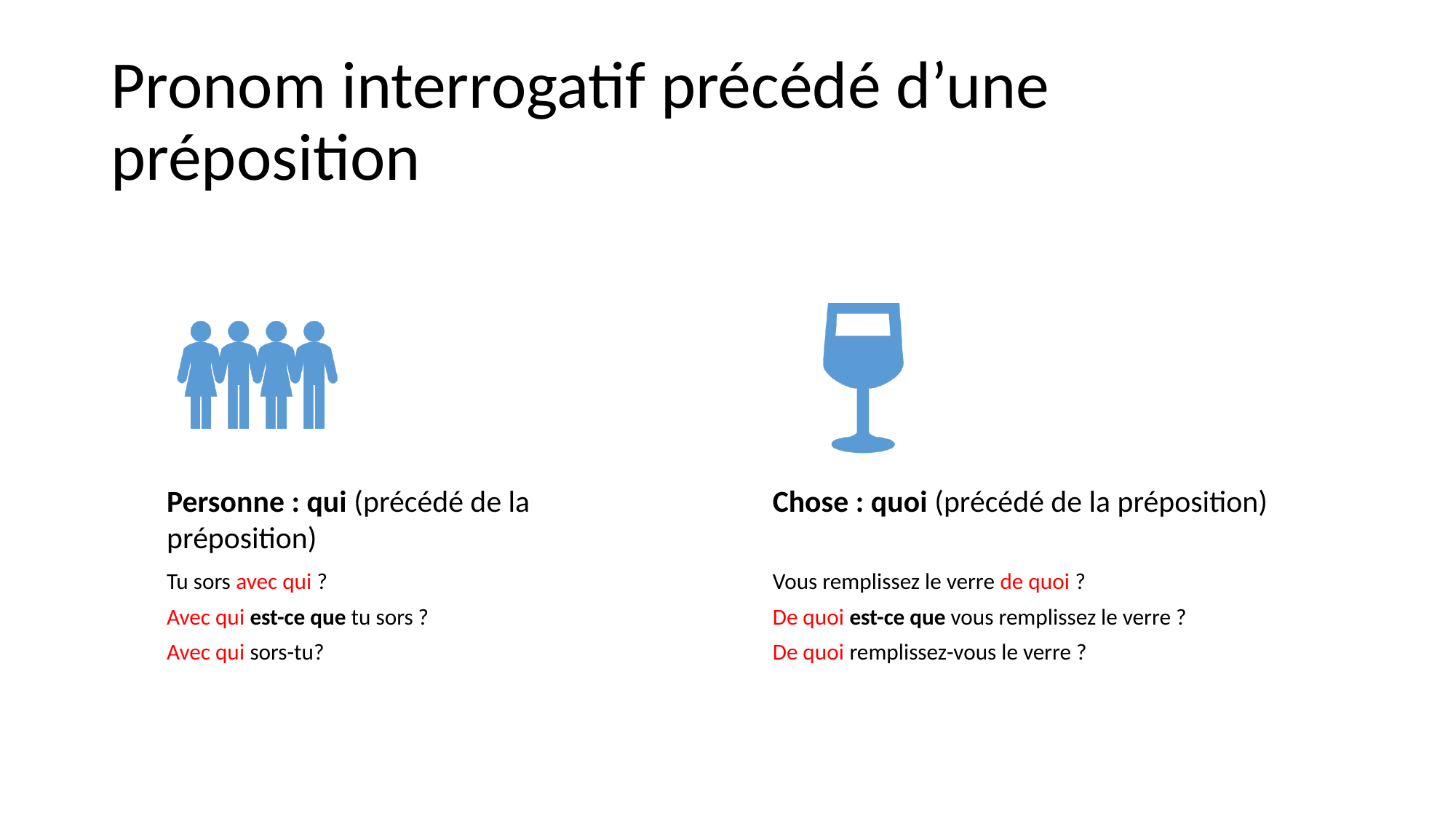

# Pronom interrogatif précédé d’une préposition
Personne : qui (précédé de la préposition)
Tu sors avec qui ?
Avec qui est-ce que tu sors ?
Avec qui sors-tu?
Chose : quoi (précédé de la préposition)
Vous remplissez le verre de quoi ?
De quoi est-ce que vous remplissez le verre ?
De quoi remplissez-vous le verre ?